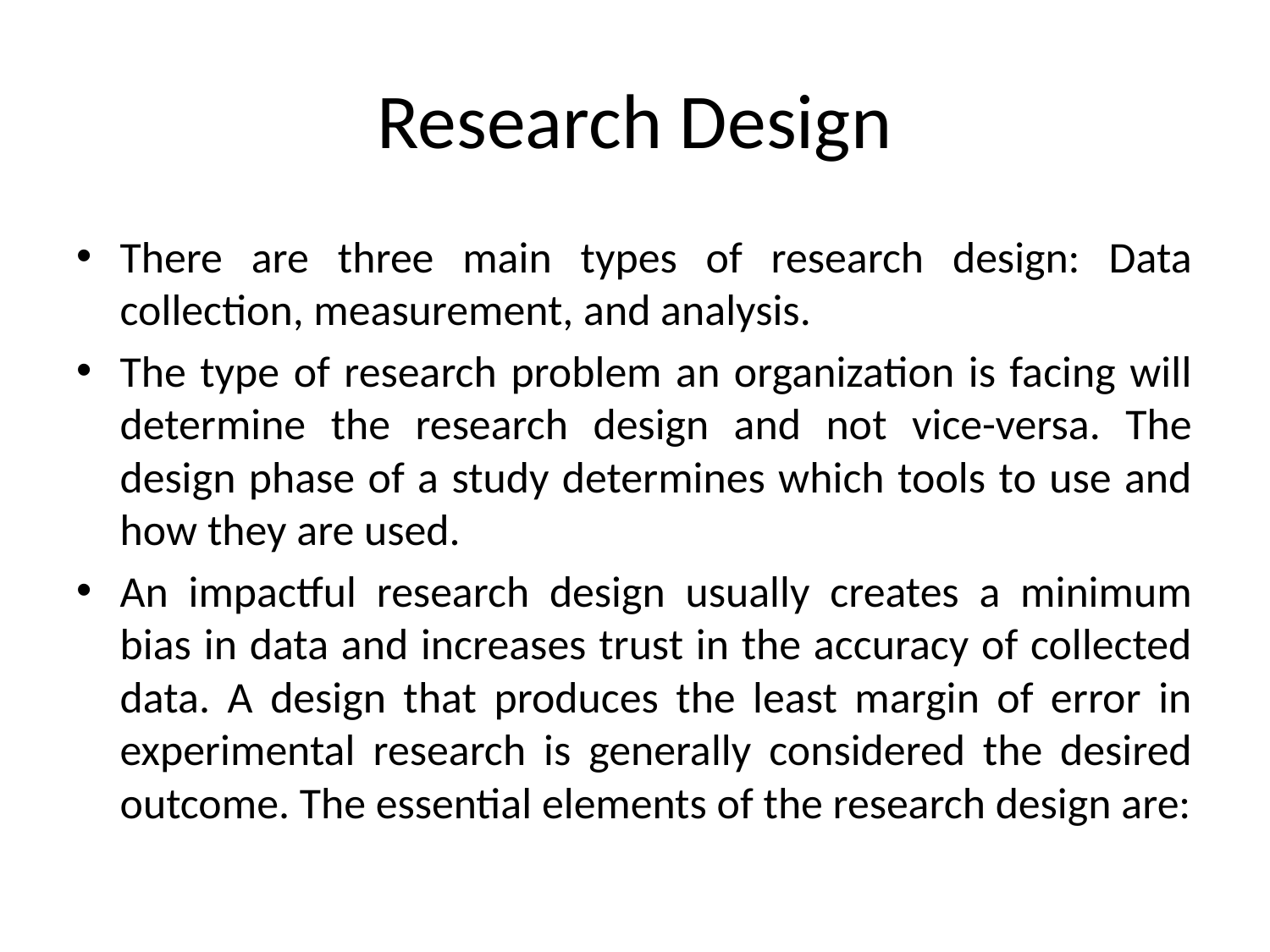

# Research Design
There are three main types of research design: Data collection, measurement, and analysis.
The type of research problem an organization is facing will determine the research design and not vice-versa. The design phase of a study determines which tools to use and how they are used.
An impactful research design usually creates a minimum bias in data and increases trust in the accuracy of collected data. A design that produces the least margin of error in experimental research is generally considered the desired outcome. The essential elements of the research design are: